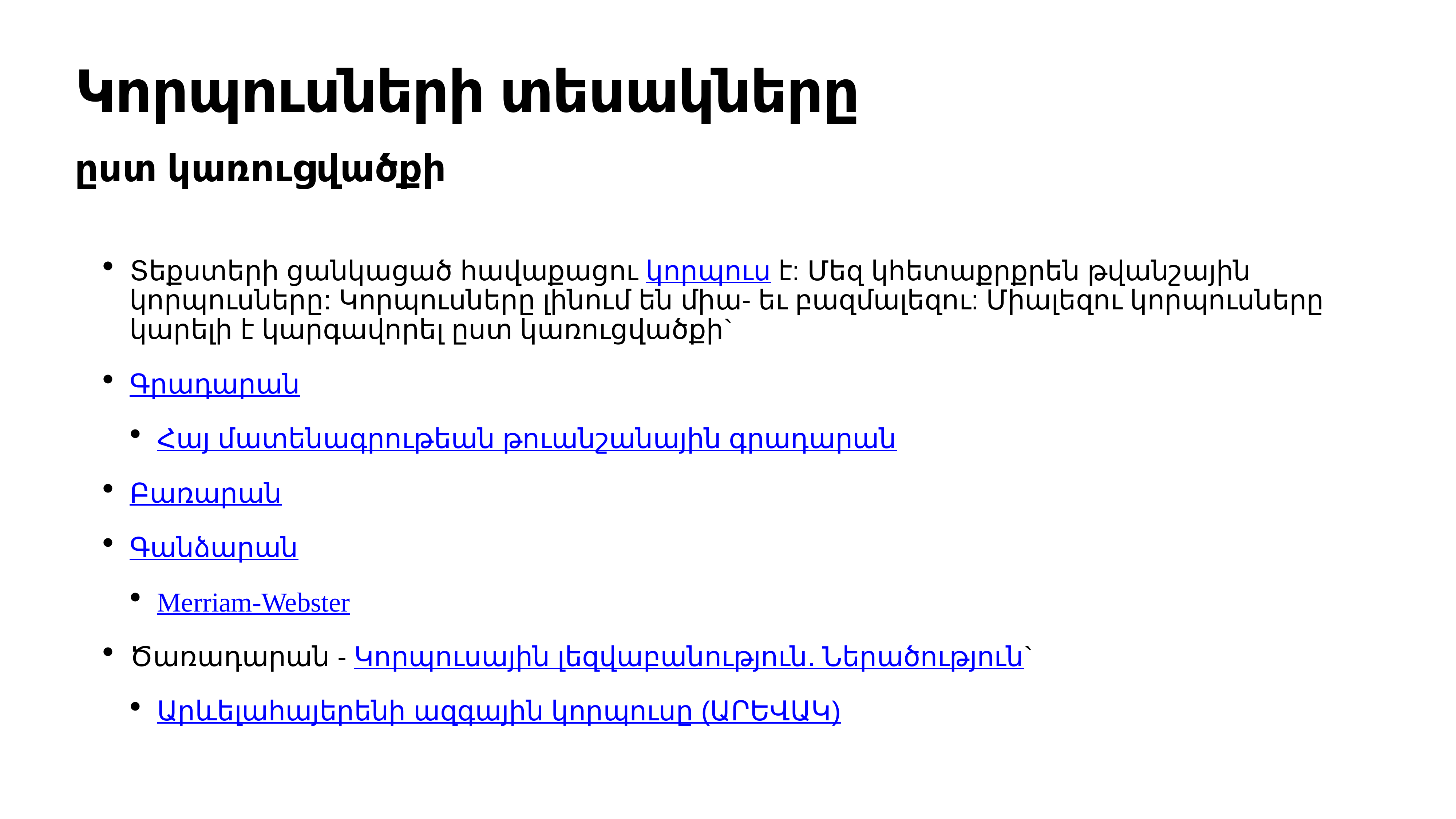

# Կորպուսների տեսակները
ըստ կառուցվածքի
Տեքստերի ցանկացած հավաքացու կորպուս է: Մեզ կհետաքրքրեն թվանշային կորպուսները: Կորպուսները լինում են միա- եւ բազմալեզու: Միալեզու կորպուսները կարելի է կարգավորել ըստ կառուցվածքի`
Գրադարան
Հայ մատենագրութեան թուանշանային գրադարան
Բառարան
Գանձարան
Merriam-Webster
Ծառադարան - Կորպուսային լեզվաբանություն. Ներածություն`
Արևելահայերենի ազգային կորպուսը (ԱՐԵՎԱԿ)